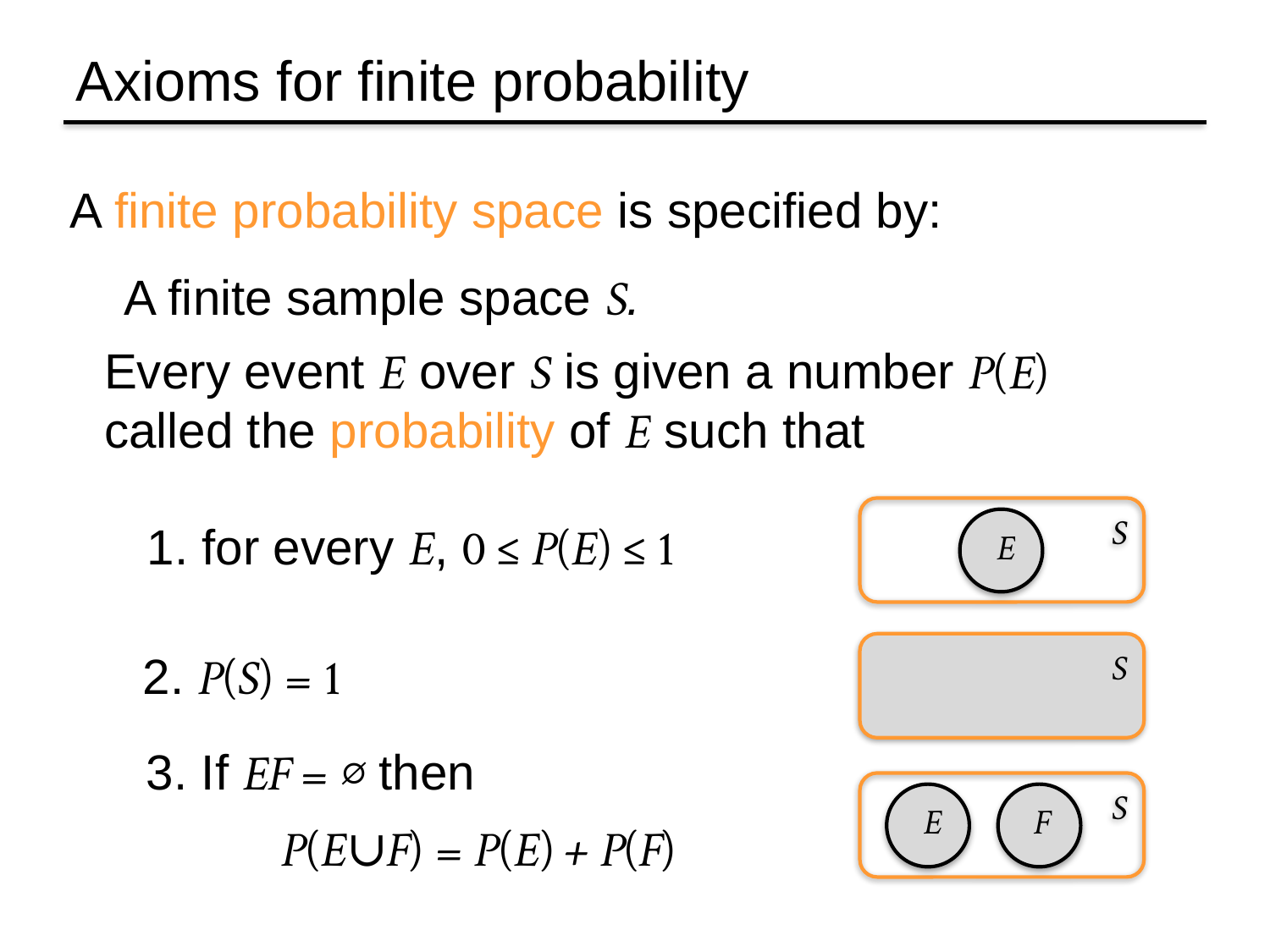

# Axioms for finite probability
A finite probability space is specified by:
A finite sample space S.
Every event E over S is given a number P(E)
called the probability of E such that
S

1. for every E, 0 ≤ P(E) ≤ 1
E
S
2. P(S) = 1
3. If EF = ∅ then
S

E
F
P(E∪F) = P(E) + P(F)